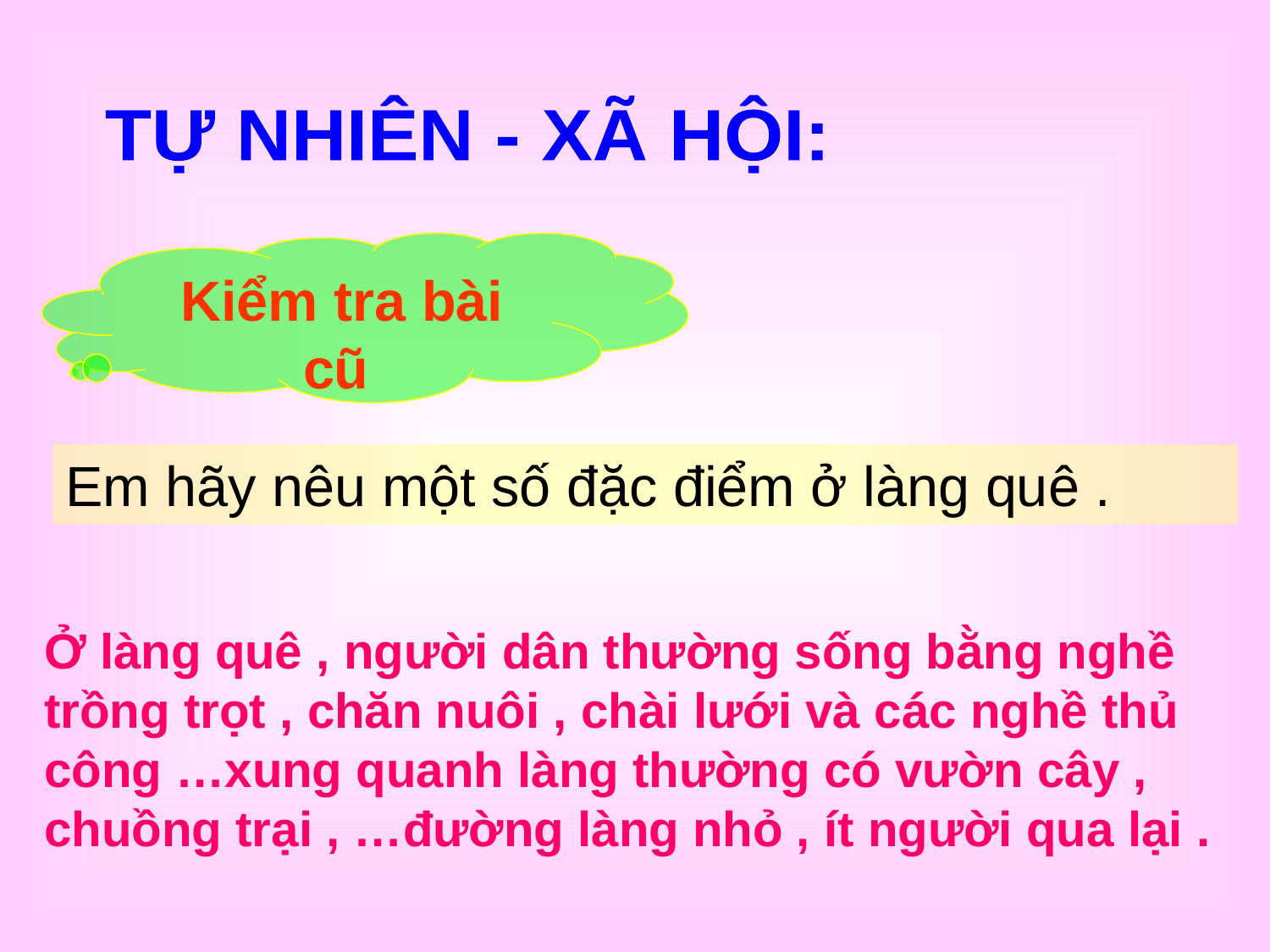

TỰ NHIÊN - XÃ HỘI:

Kiểm tra bài cũ

Em hãy nêu một số đặc điểm ở làng quê .
Ở làng quê , người dân thường sống bằng nghề trồng trọt , chăn nuôi , chài lưới và các nghề thủ công …xung quanh làng thường có vườn cây , chuồng trại , …đường làng nhỏ , ít người qua lại .